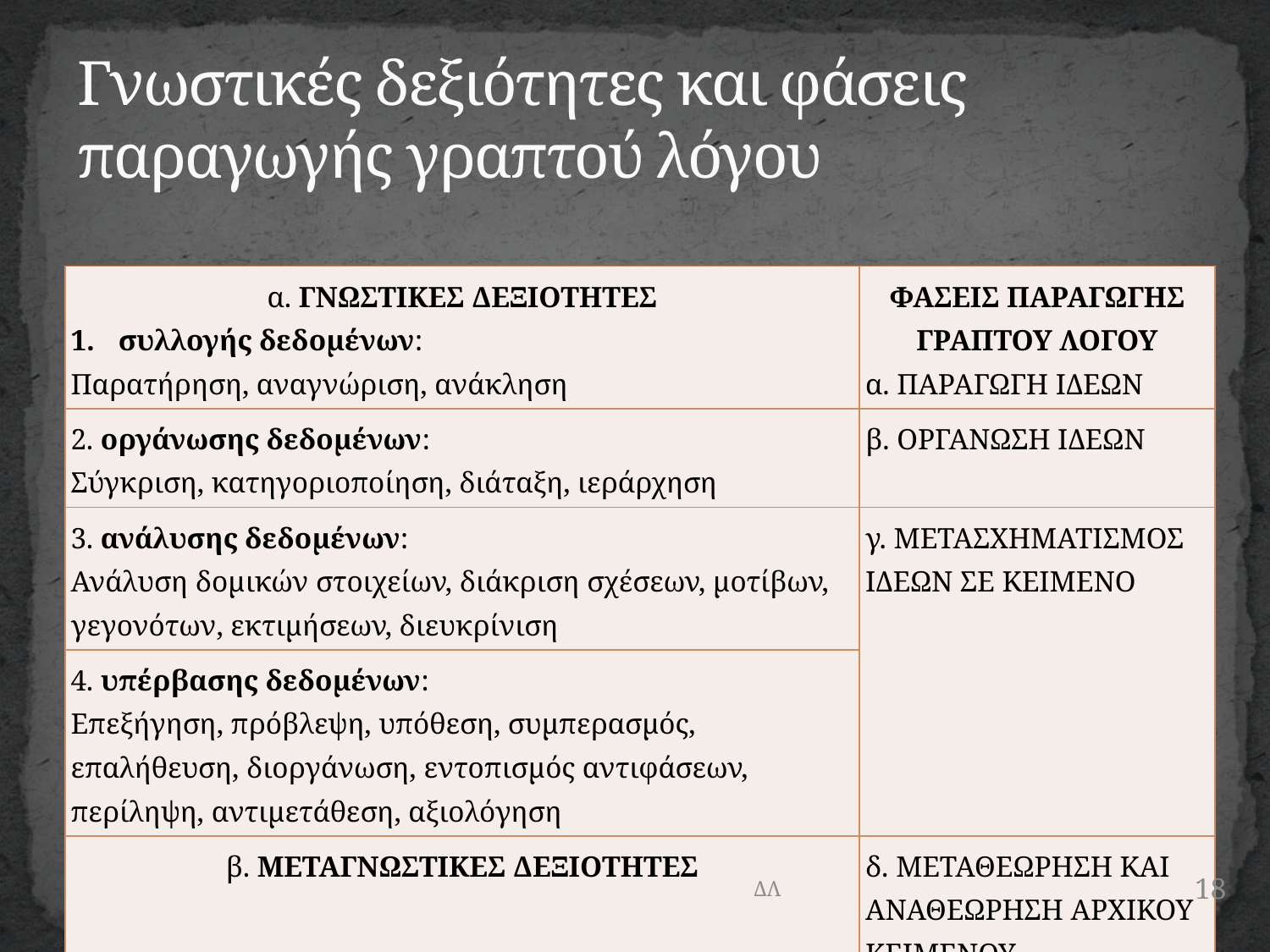

# Γνωστικές δεξιότητες και φάσεις  παραγωγής γραπτού λόγου
| α. ΓΝΩΣΤΙΚΕΣ ΔΕΞΙΟΤΗΤΕΣ συλλογής δεδομένων: Παρατήρηση, αναγνώριση, ανάκληση | ΦΑΣΕΙΣ ΠΑΡΑΓΩΓΗΣ ΓΡΑΠΤΟΥ ΛΟΓΟΥ α. ΠΑΡΑΓΩΓΗ ΙΔΕΩΝ |
| --- | --- |
| 2. οργάνωσης δεδομένων: Σύγκριση, κατηγοριοποίηση, διάταξη, ιεράρχηση | β. ΟΡΓΑΝΩΣΗ ΙΔΕΩΝ |
| 3. ανάλυσης δεδομένων: Ανάλυση δομικών στοιχείων, διάκριση σχέσεων, μοτίβων, γεγονότων, εκτιμήσεων, διευκρίνιση | γ. ΜΕΤΑΣΧΗΜΑΤΙΣΜΟΣ ΙΔΕΩΝ ΣΕ ΚΕΙΜΕΝΟ |
| 4. υπέρβασης δεδομένων: Επεξήγηση, πρόβλεψη, υπόθεση, συμπερασμός, επαλήθευση, διοργάνωση, εντοπισμός αντιφάσεων, περίληψη, αντιμετάθεση, αξιολόγηση |  |
| β. ΜΕΤΑΓΝΩΣΤΙΚΕΣ ΔΕΞΙΟΤΗΤΕΣ | δ. ΜΕΤΑΘΕΩΡΗΣΗ ΚΑΙ ΑΝΑΘΕΩΡΗΣΗ ΑΡΧΙΚΟΥ ΚΕΙΜΕΝΟΥ |
18
ΔΛ